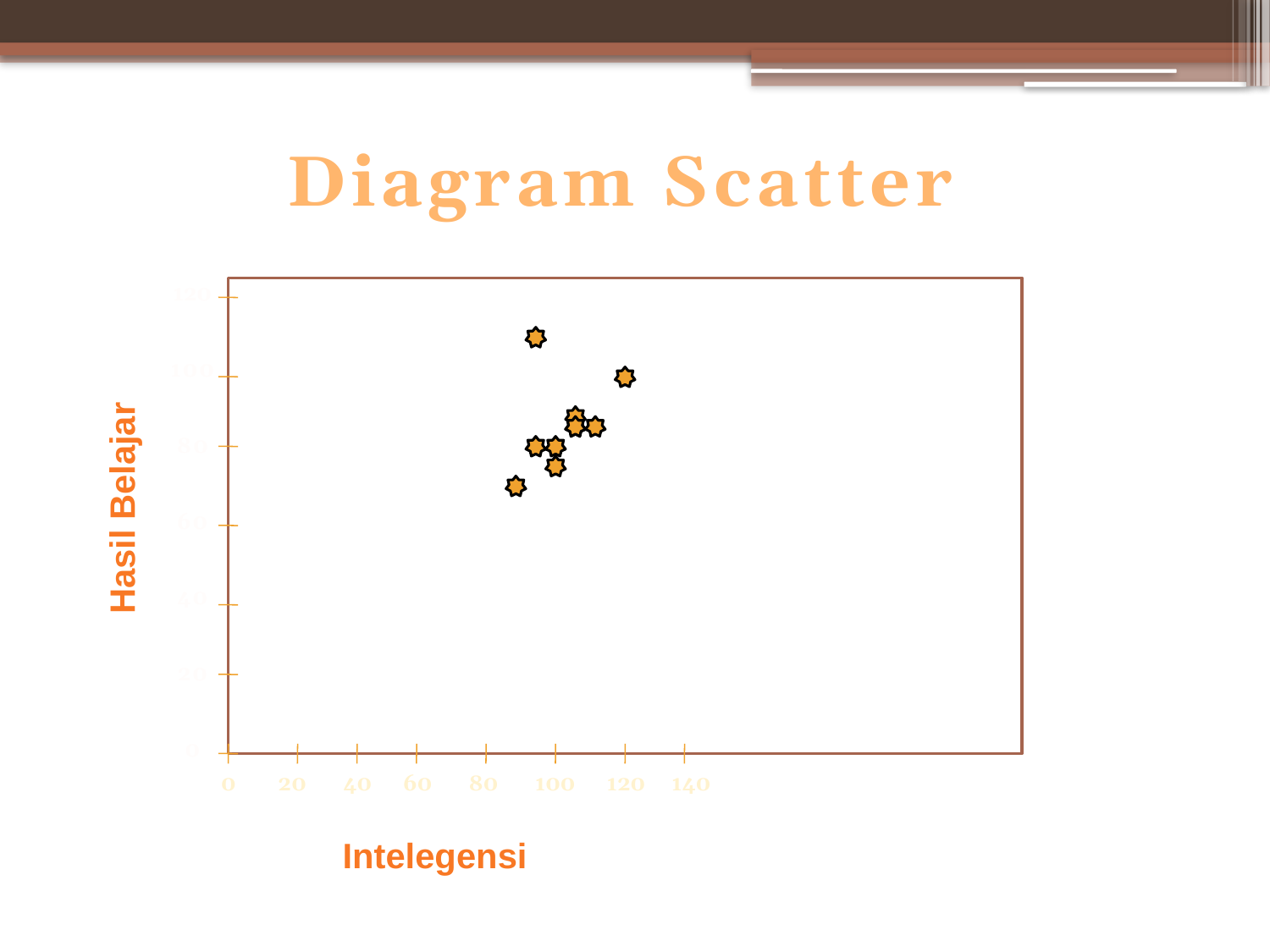

Diagram Scatter
120

100

80

60

40

20

0

Hasil Belajar
0        20       40      60       80       100      120     140
Intelegensi